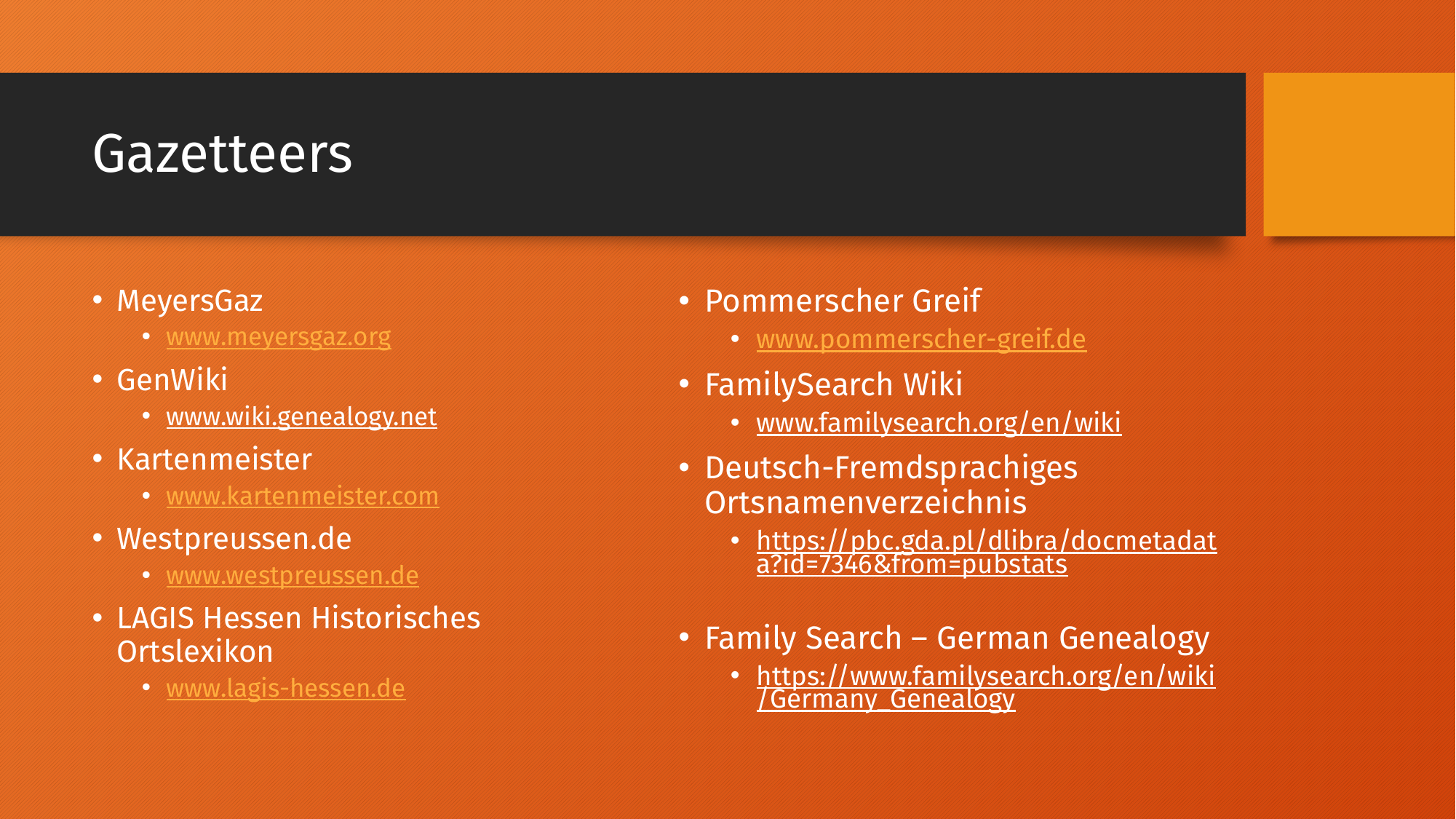

# Gazetteers
MeyersGaz
www.meyersgaz.org
GenWiki
www.wiki.genealogy.net
Kartenmeister
www.kartenmeister.com
Westpreussen.de
www.westpreussen.de
LAGIS Hessen Historisches Ortslexikon
www.lagis-hessen.de
Pommerscher Greif
www.pommerscher-greif.de
FamilySearch Wiki
www.familysearch.org/en/wiki
Deutsch-Fremdsprachiges Ortsnamenverzeichnis
https://pbc.gda.pl/dlibra/docmetadata?id=7346&from=pubstats
Family Search – German Genealogy
https://www.familysearch.org/en/wiki/Germany_Genealogy